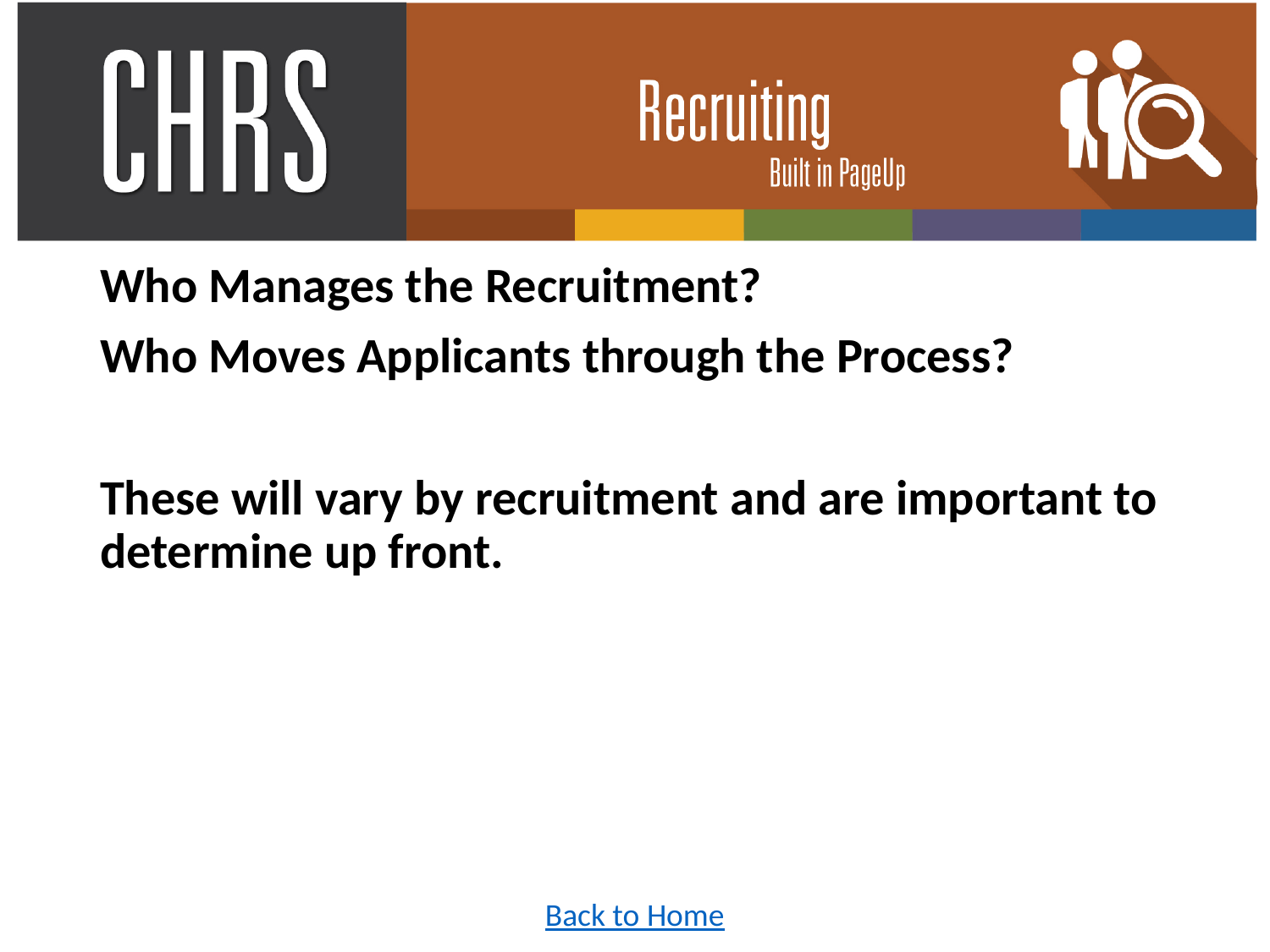

Who Manages the Recruitment?
Who Moves Applicants through the Process?

These will vary by recruitment and are important to determine up front.
Back to Home